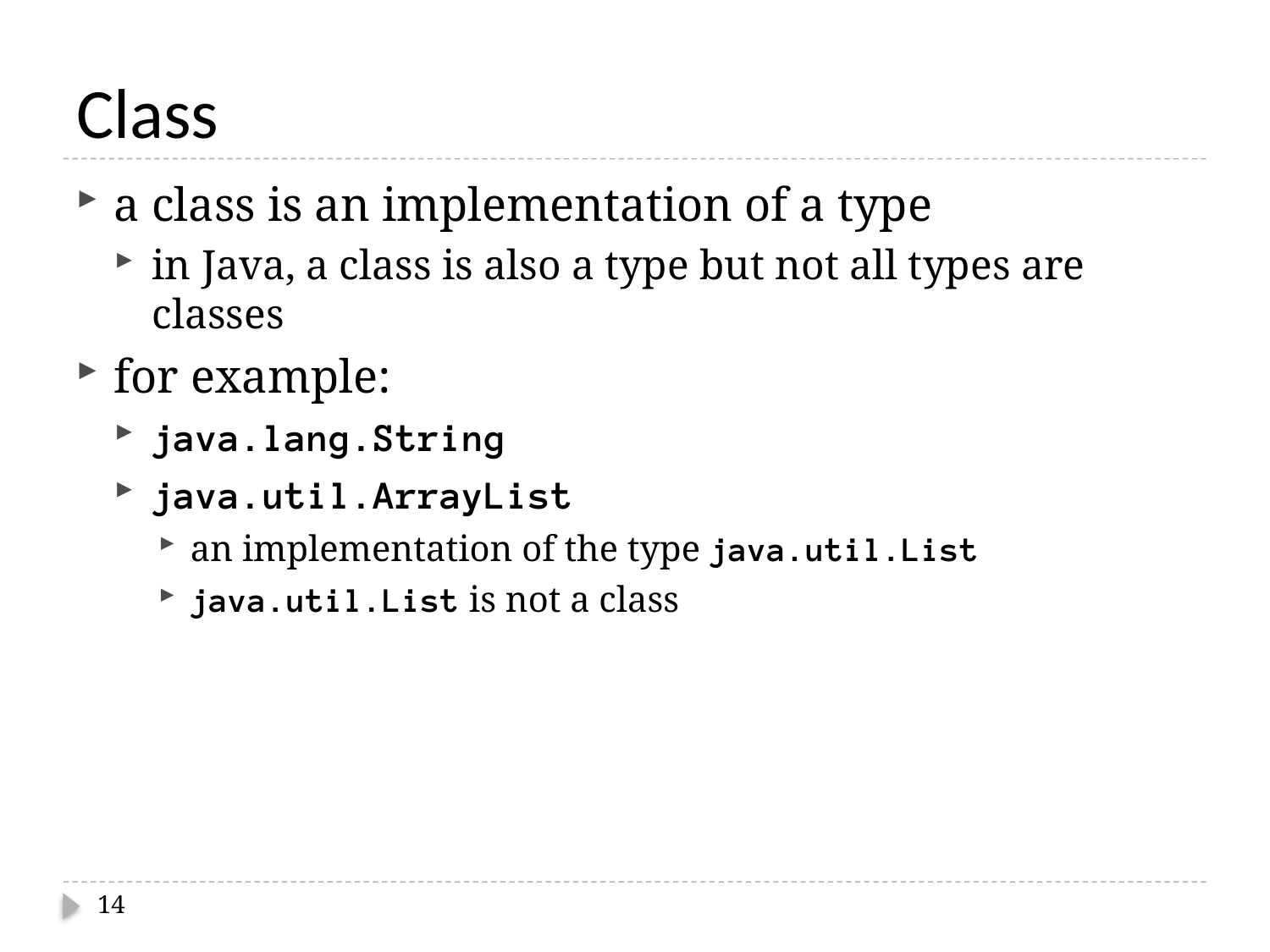

# Class
a class is an implementation of a type
in Java, a class is also a type but not all types are classes
for example:
java.lang.String
java.util.ArrayList
an implementation of the type java.util.List
java.util.List is not a class
14